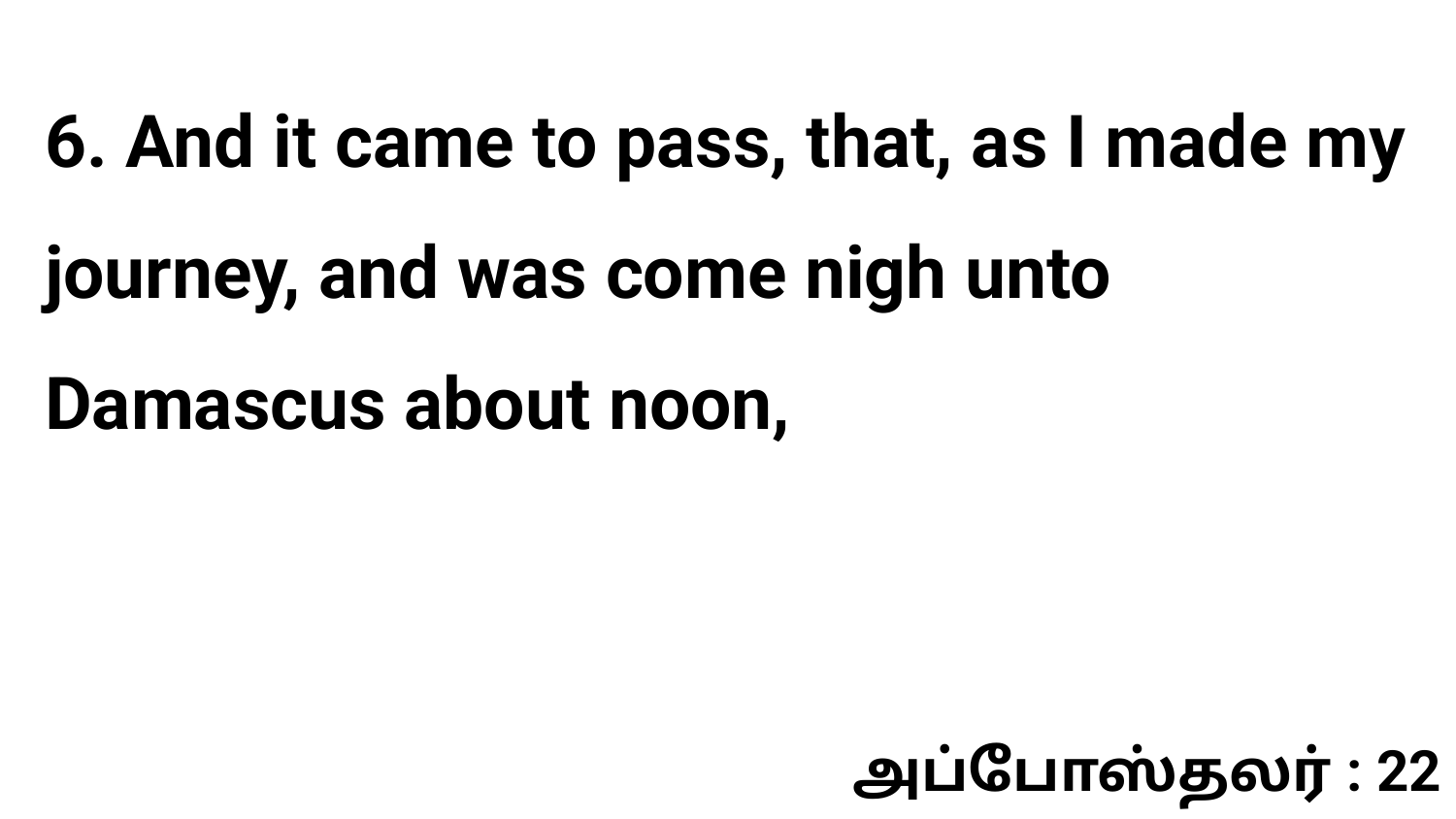

6. And it came to pass, that, as I made my journey, and was come nigh unto Damascus about noon,
அப்போஸ்தலர் : 22